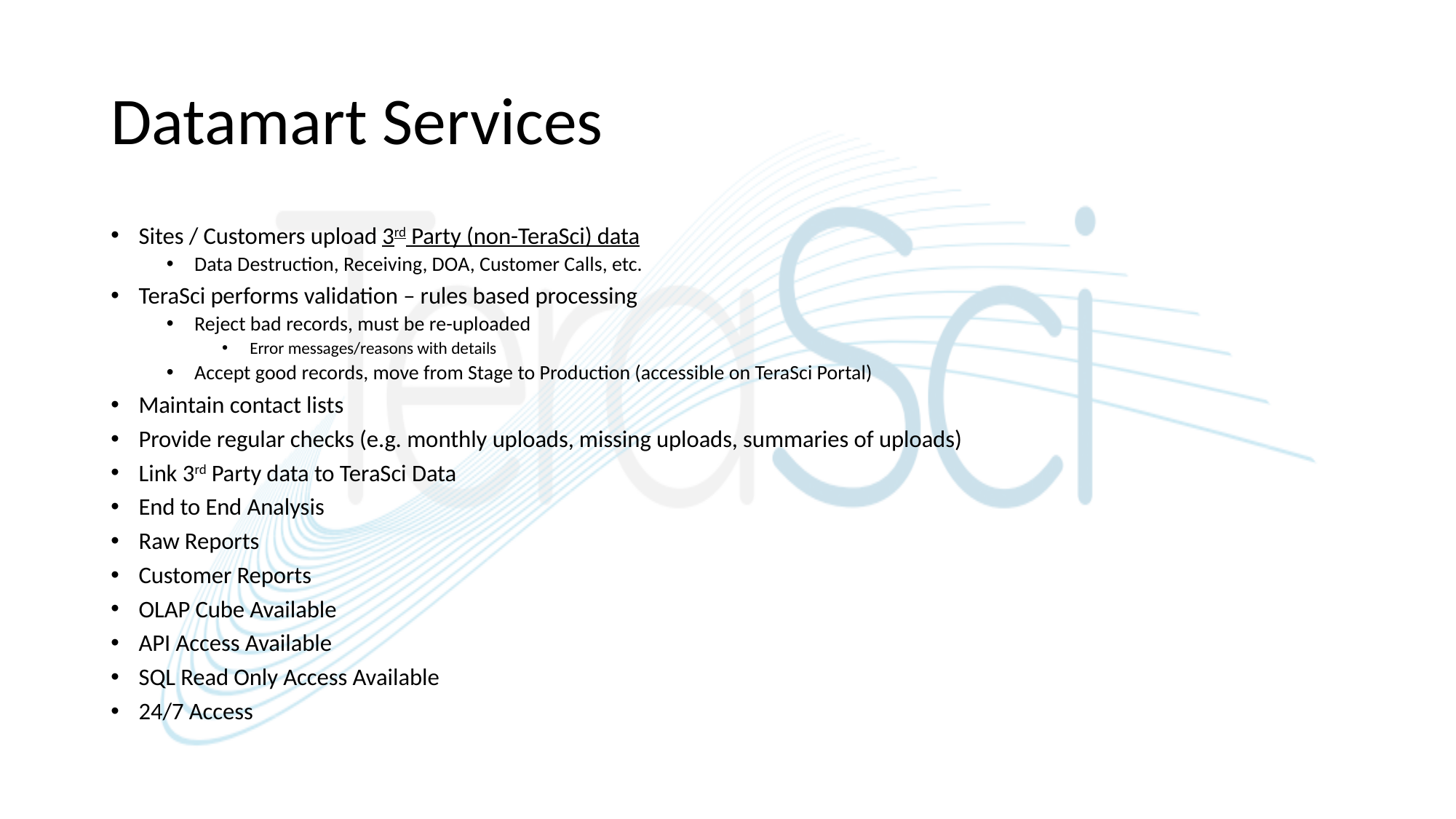

# Datamart Services
Sites / Customers upload 3rd Party (non-TeraSci) data
Data Destruction, Receiving, DOA, Customer Calls, etc.
TeraSci performs validation – rules based processing
Reject bad records, must be re-uploaded
Error messages/reasons with details
Accept good records, move from Stage to Production (accessible on TeraSci Portal)
Maintain contact lists
Provide regular checks (e.g. monthly uploads, missing uploads, summaries of uploads)
Link 3rd Party data to TeraSci Data
End to End Analysis
Raw Reports
Customer Reports
OLAP Cube Available
API Access Available
SQL Read Only Access Available
24/7 Access